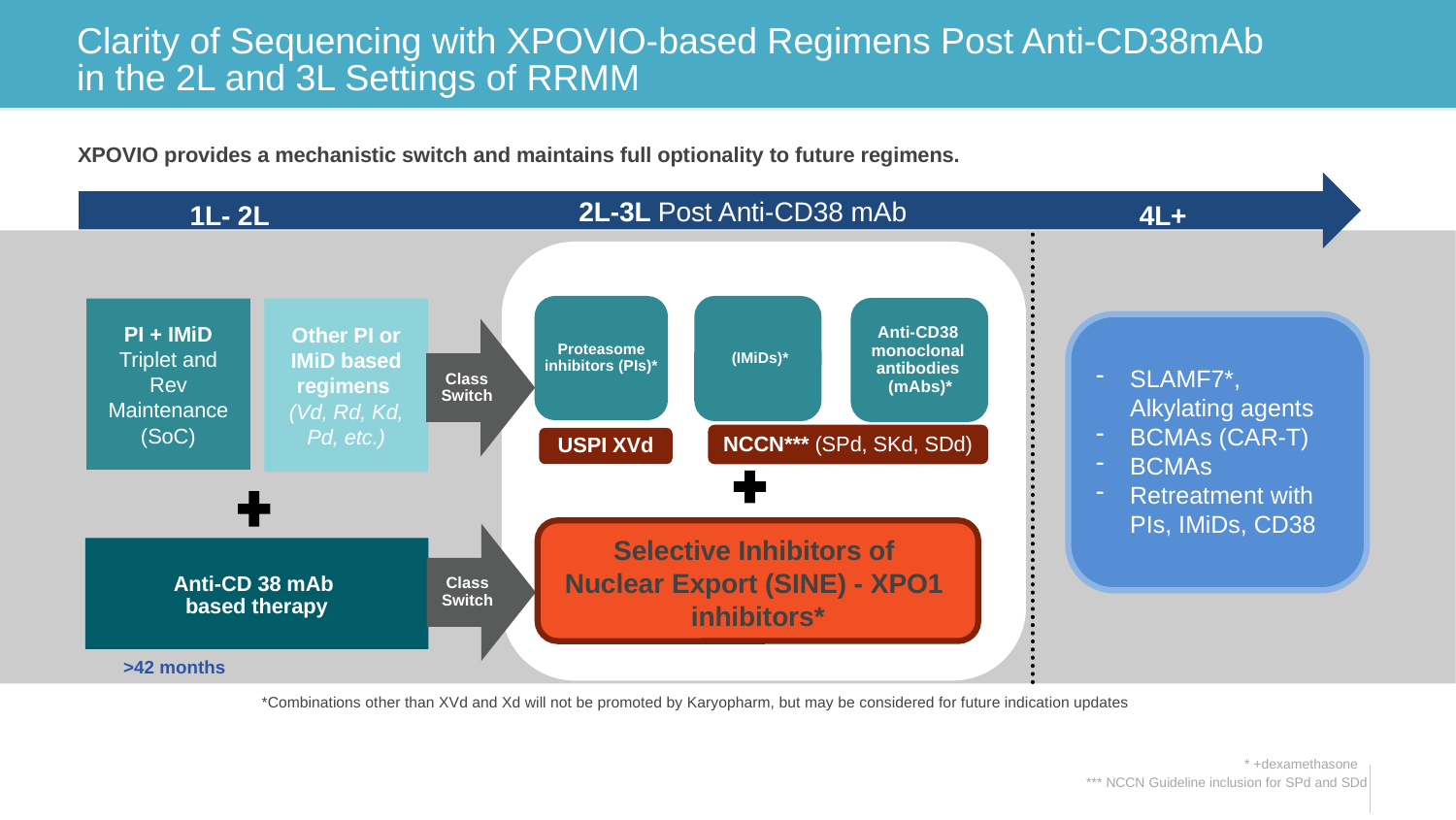

Clarity of Sequencing with XPOVIO-based Regimens Post Anti-CD38mAb
in the 2L and 3L Settings of RRMM

XPOVIO provides a mechanistic switch and maintains full optionality to future regimens.

2L-3L Post Anti-CD38 mAb
1L- 2L
4L+

Proteasome
inhibitors (PIs)*

(IMiDs)*

Anti-CD38
monoclonal
antibodies
(mAbs)*
PI + IMiD Triplet and Rev Maintenance (SoC)
Other PI or IMiD based regimens
(Vd, Rd, Kd, Pd, etc.)

SLAMF7*, Alkylating agents
BCMAs (CAR-T)
BCMAs
Retreatment with PIs, IMiDs, CD38

Class Switch
NCCN*** (SPd, SKd, SDd)
USPI XVd

Selective Inhibitors of
Nuclear Export (SINE) - XPO1
inhibitors*
Class Switch

Anti-CD 38 mAb
based therapy
>42 months
*Combinations other than XVd and Xd will not be promoted by Karyopharm, but may be considered for future indication updates
9-13 months
* +dexamethasone

*** NCCN Guideline inclusion for SPd and SDd